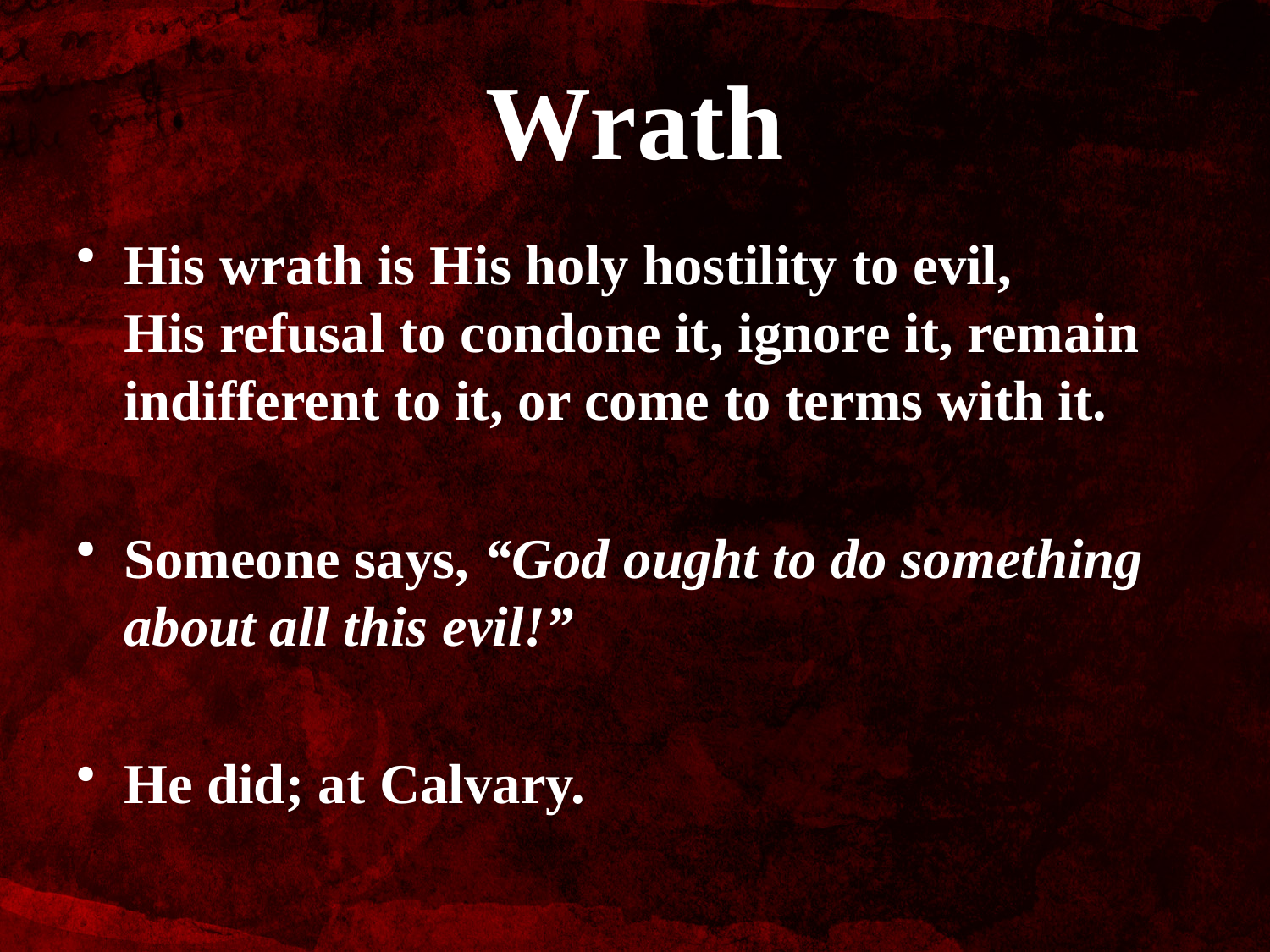

# Wrath
His wrath is His holy hostility to evil,         His refusal to condone it, ignore it, remain indifferent to it, or come to terms with it.

Someone says, “God ought to do something about all this evil!”

He did; at Calvary.